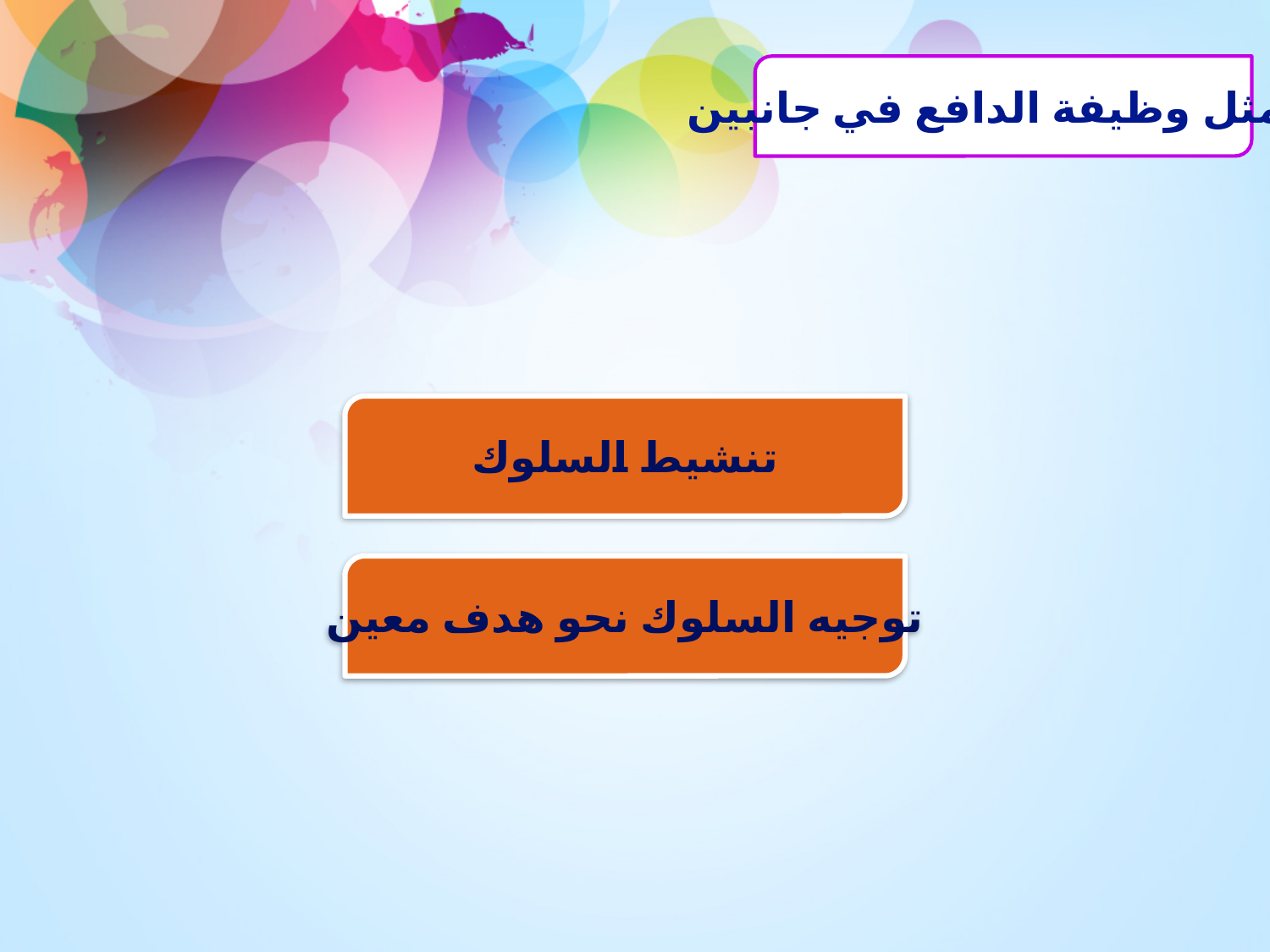

تتمثل وظيفة الدافع في جانبين
تنشيط السلوك
توجيه السلوك نحو هدف معين